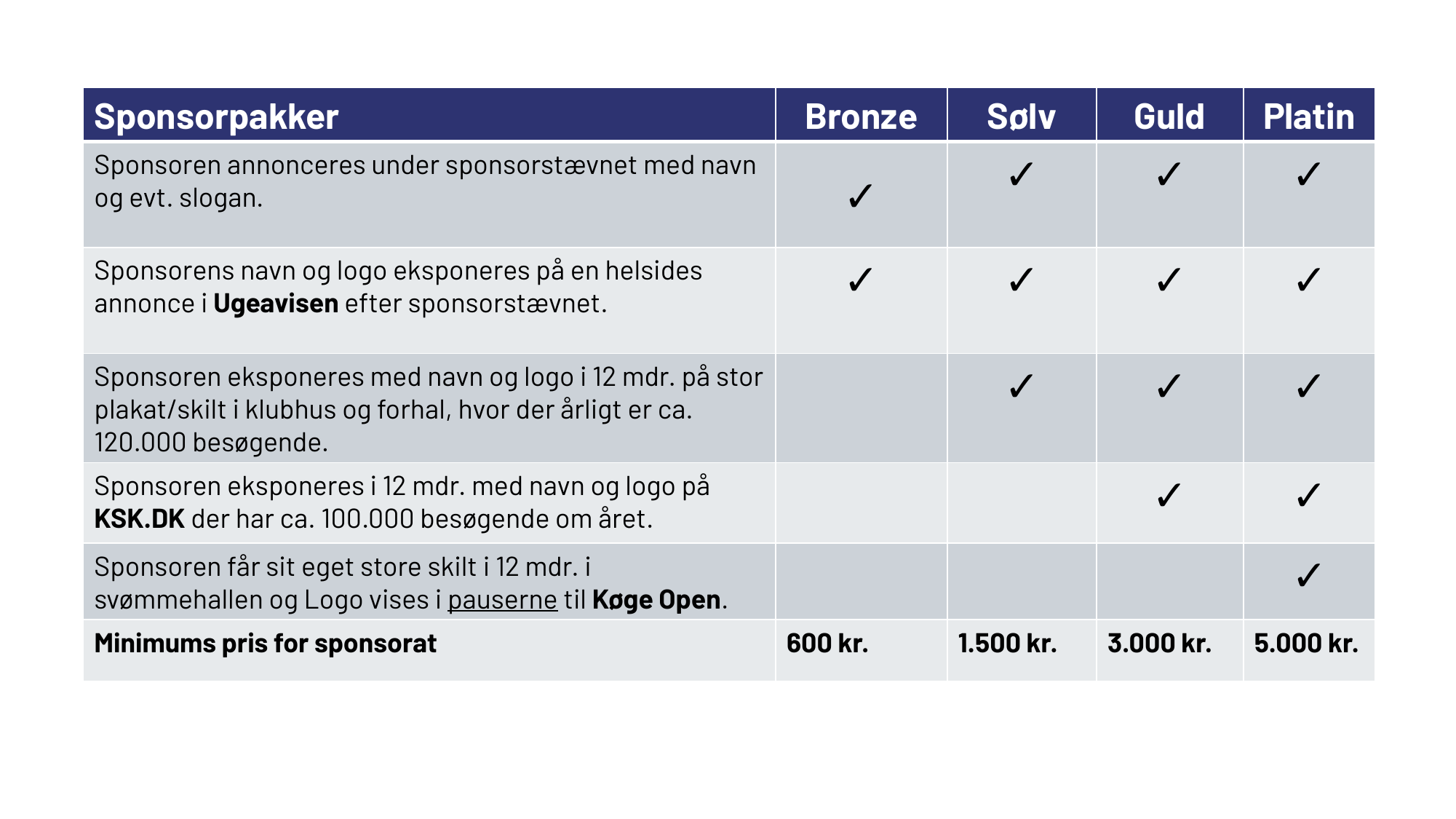

| Sponsorpakker | Bronze | Sølv | Guld | Platin |
| --- | --- | --- | --- | --- |
| Sponsoren annonceres under sponsorstævnet med navn og evt. slogan. | ✓ | ✓ | ✓ | ✓ |
| Sponsorens navn og logo eksponeres på en helsides annonce i Ugeavisen efter sponsorstævnet. | ✓ | ✓ | ✓ | ✓ |
| Sponsoren eksponeres med navn og logo i 12 mdr. på stor plakat/skilt i klubhus og forhal, hvor der årligt er ca. 120.000 besøgende. |  | ✓ | ✓ | ✓ |
| Sponsoren eksponeres i 12 mdr. med navn og logo på KSK.DK der har ca. 100.000 besøgende om året. |  |  | ✓ | ✓ |
| Sponsoren får sit eget store skilt i 12 mdr. i svømmehallen og Logo vises i pauserne til Køge Open. |  |  |  | ✓ |
| Minimums pris for sponsorat | 600 kr. | 1.500 kr. | 3.000 kr. | 5.000 kr. |